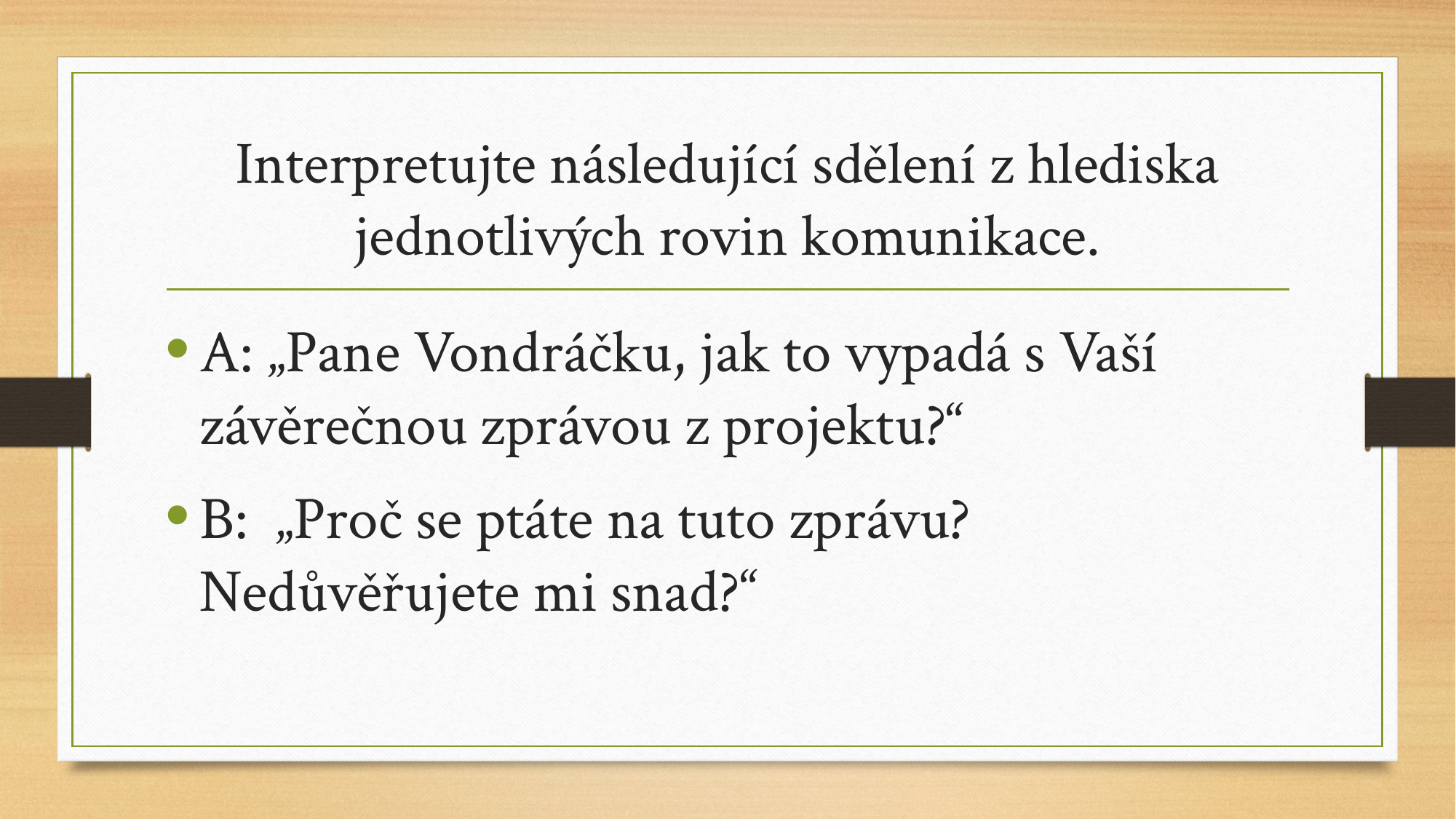

# Interpretujte následující sdělení z hlediska jednotlivých rovin komunikace.
A: „Pane Vondráčku, jak to vypadá s Vaší závěrečnou zprávou z projektu?“
B:  „Proč se ptáte na tuto zprávu? Nedůvěřujete mi snad?“